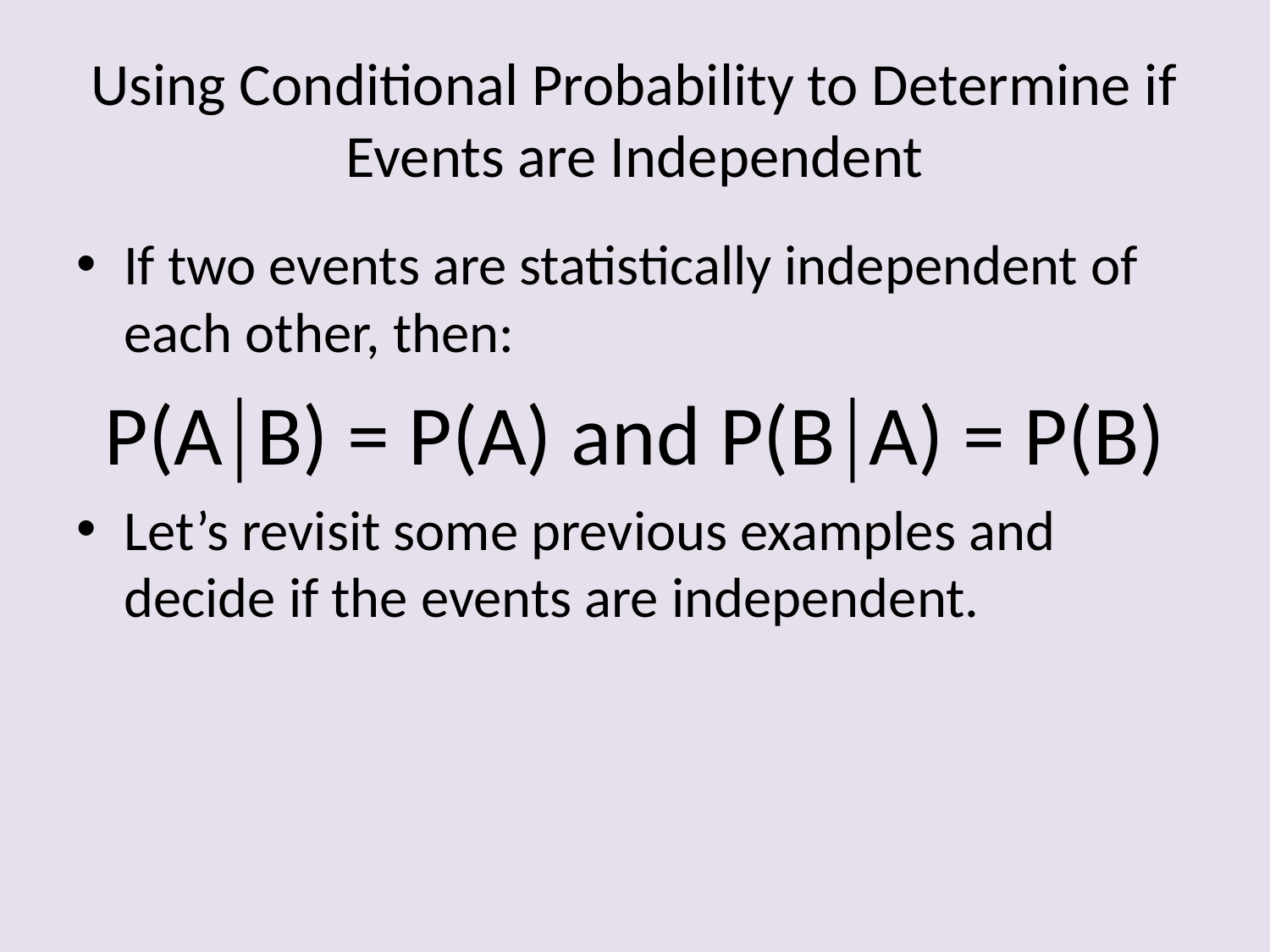

# Using Conditional Probability to Determine if Events are Independent
If two events are statistically independent of each other, then:
P(A|B) = P(A) and P(B|A) = P(B)
Let’s revisit some previous examples and decide if the events are independent.